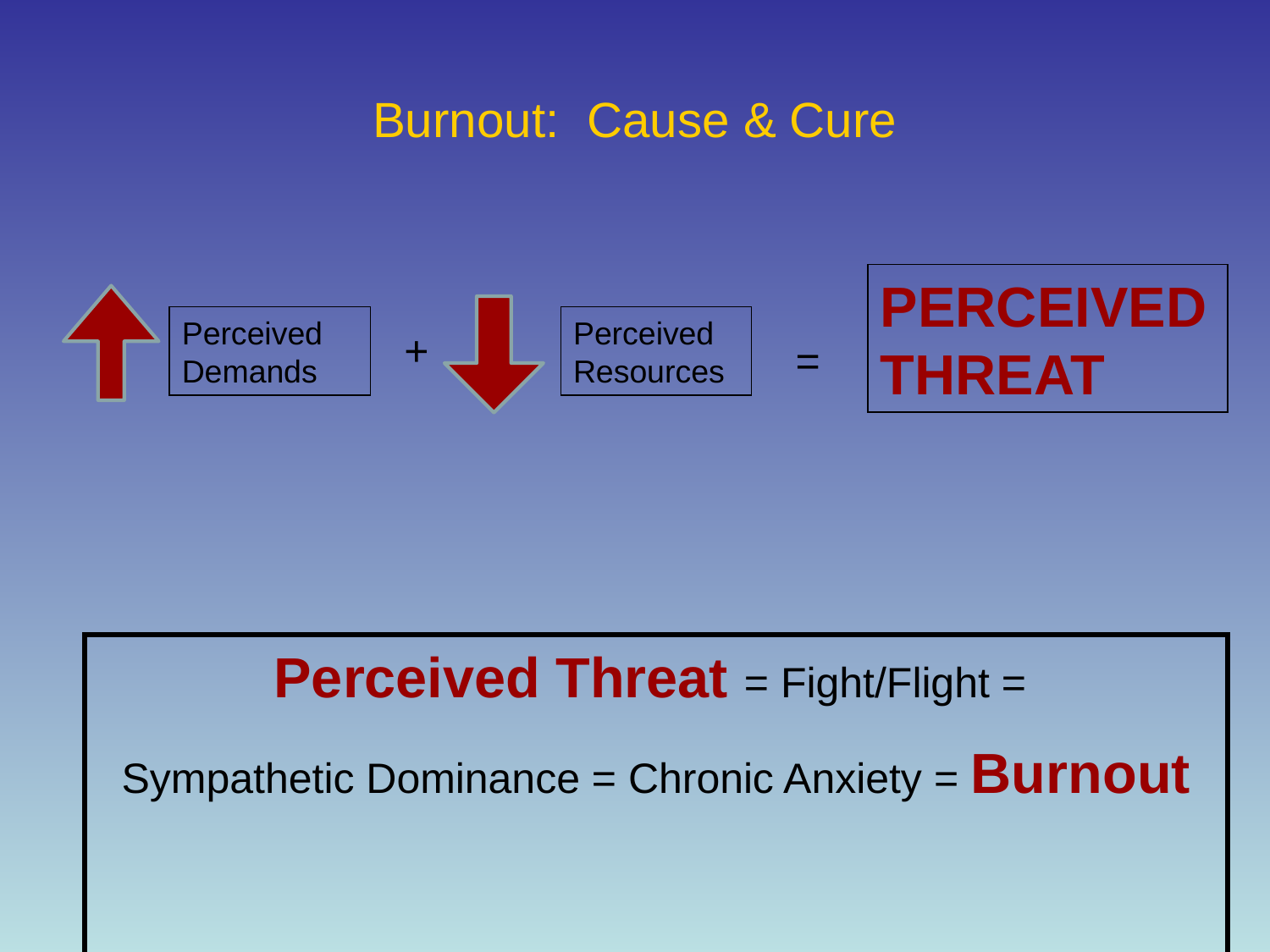

# Burnout:  Cause & Cure
PERCEIVED THREAT

Perceived Demands
Perceived Resources
+
=
Perceived Threat = Fight/Flight =
Sympathetic Dominance = Chronic Anxiety = Burnout